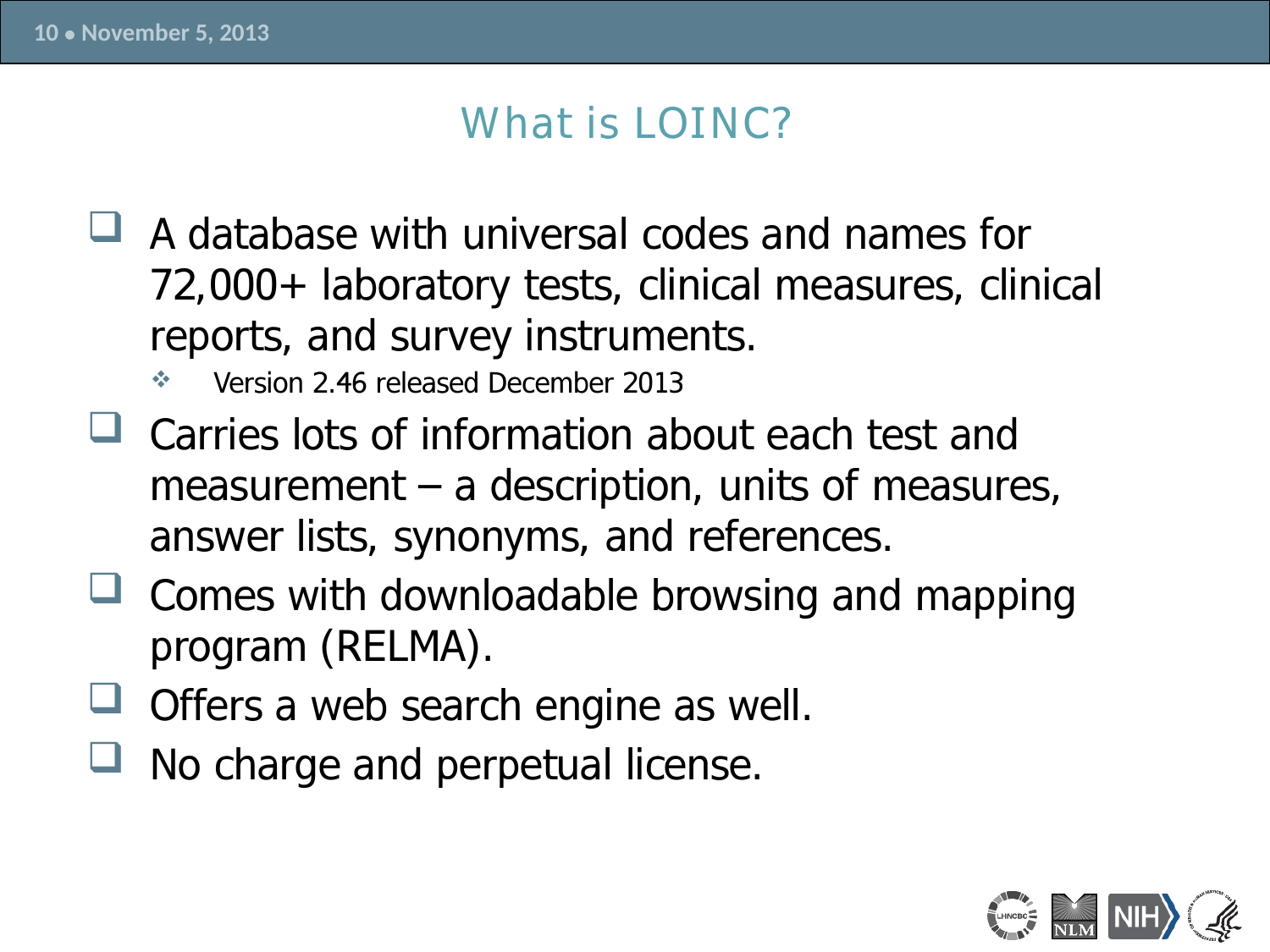

# What is LOINC?
A database with universal codes and names for  72,000+ laboratory tests, clinical measures, clinical reports, and survey instruments.
Version 2.46 released December 2013
Carries lots of information about each test and measurement – a description, units of measures, answer lists, synonyms, and references.
Comes with downloadable browsing and mapping program (RELMA).
Offers a web search engine as well.
No charge and perpetual license.